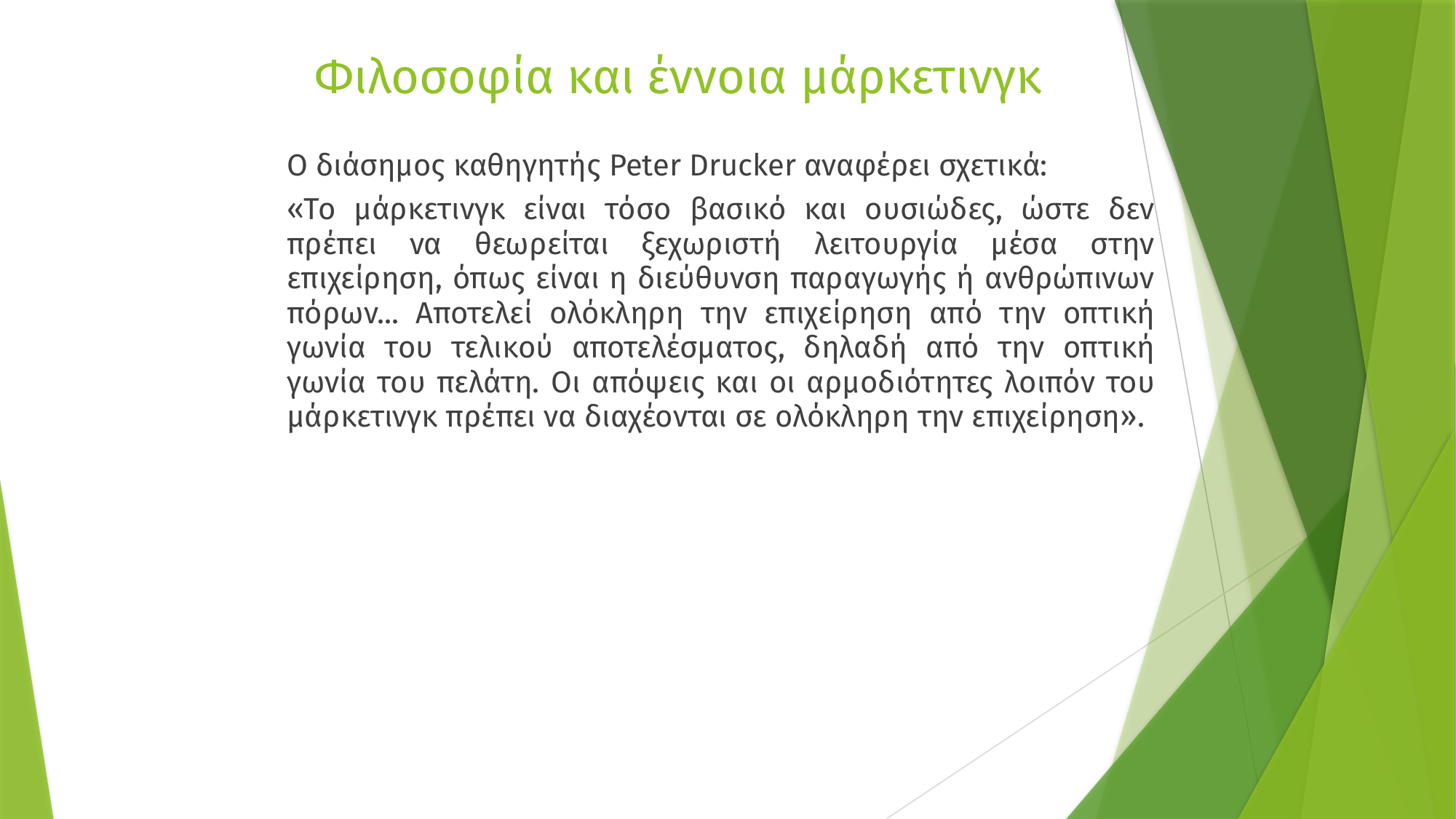

# Φιλοσοφία και έννοια μάρκετινγκ
Ο διάσημος καθηγητής Peter Drucker αναφέρει σχετικά:
«Το μάρκετινγκ είναι τόσο βασικό και ουσιώδες, ώστε δεν πρέπει να θεωρείται ξεχωριστή λειτουργία μέσα στην επιχείρηση, όπως είναι η διεύθυνση παραγωγής ή ανθρώπινων πόρων... Αποτελεί ολόκληρη την επιχείρηση από την οπτική γωνία του τελικού αποτελέσματος, δηλαδή από την οπτική γωνία του πελάτη. Οι απόψεις και οι αρμοδιότητες λοιπόν του μάρκετινγκ πρέπει να διαχέονται σε ολόκληρη την επιχείρηση».